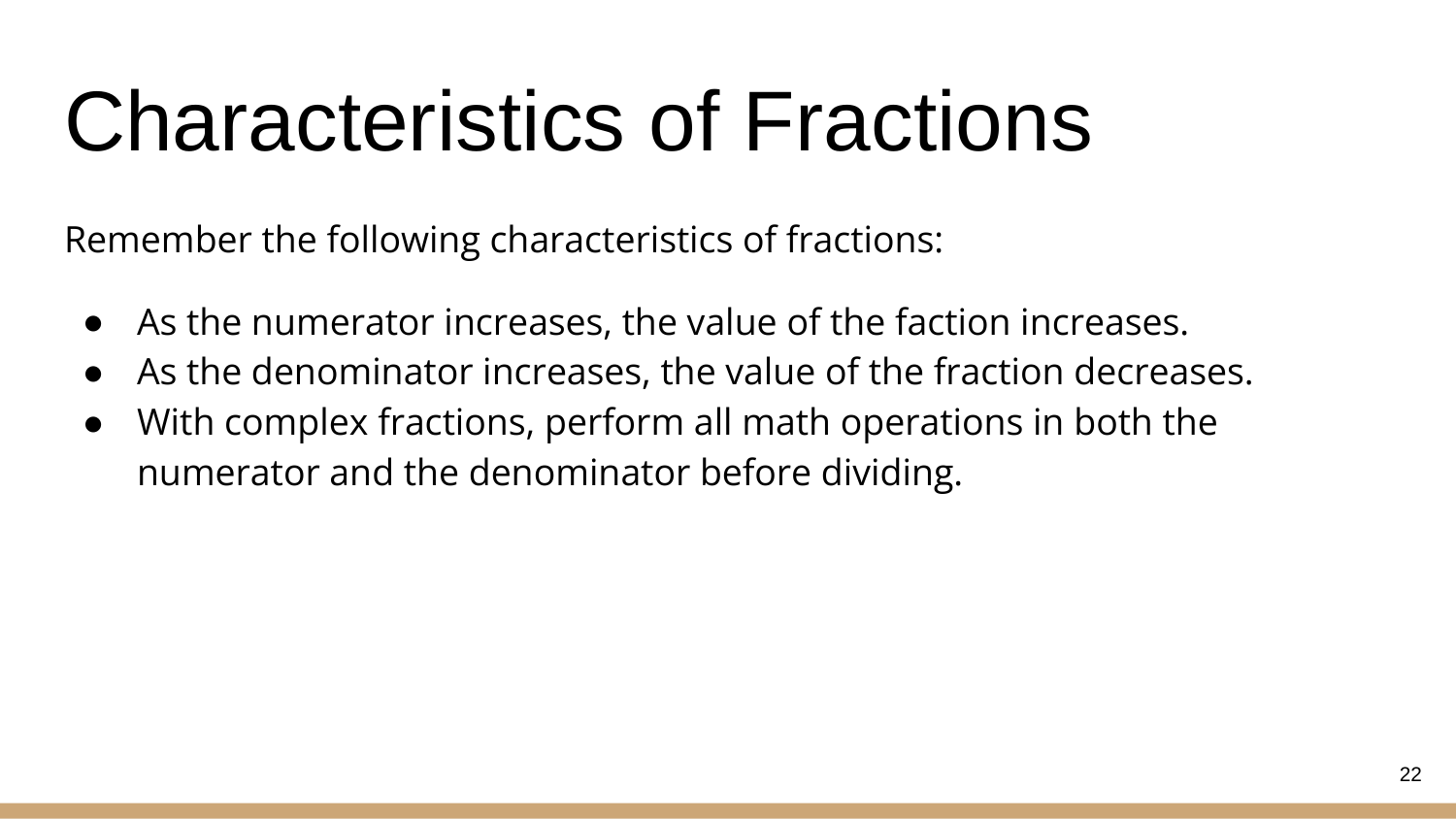

# Characteristics of Fractions
Remember the following characteristics of fractions:
As the numerator increases, the value of the faction increases.
As the denominator increases, the value of the fraction decreases.
With complex fractions, perform all math operations in both the numerator and the denominator before dividing.

22